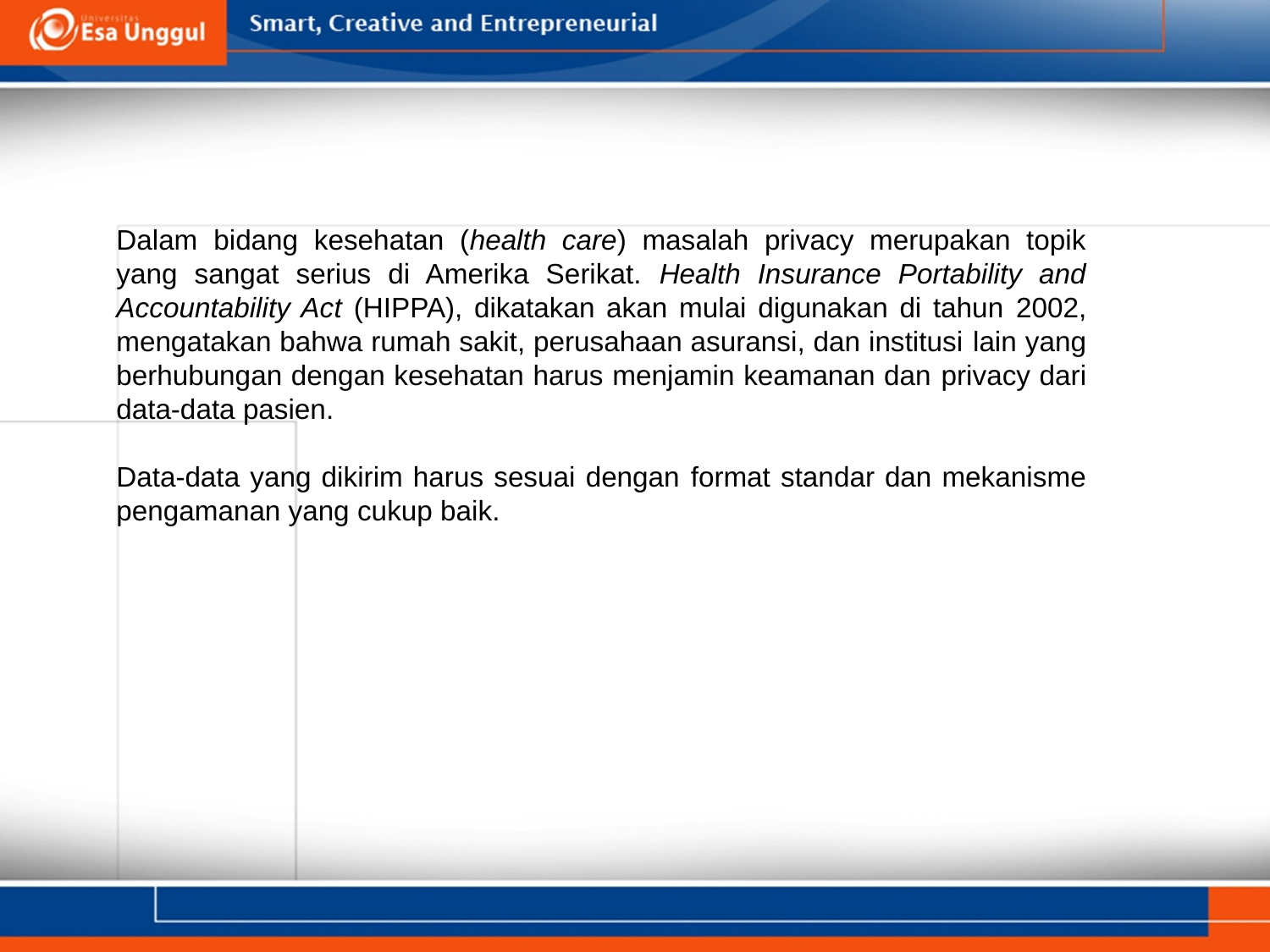

#
Dalam bidang kesehatan (health care) masalah privacy merupakan topik yang sangat serius di Amerika Serikat. Health Insurance Portability and Accountability Act (HIPPA), dikatakan akan mulai digunakan di tahun 2002, mengatakan bahwa rumah sakit, perusahaan asuransi, dan institusi lain yang berhubungan dengan kesehatan harus menjamin keamanan dan privacy dari data-data pasien.

Data-data yang dikirim harus sesuai dengan format standar dan mekanisme pengamanan yang cukup baik.